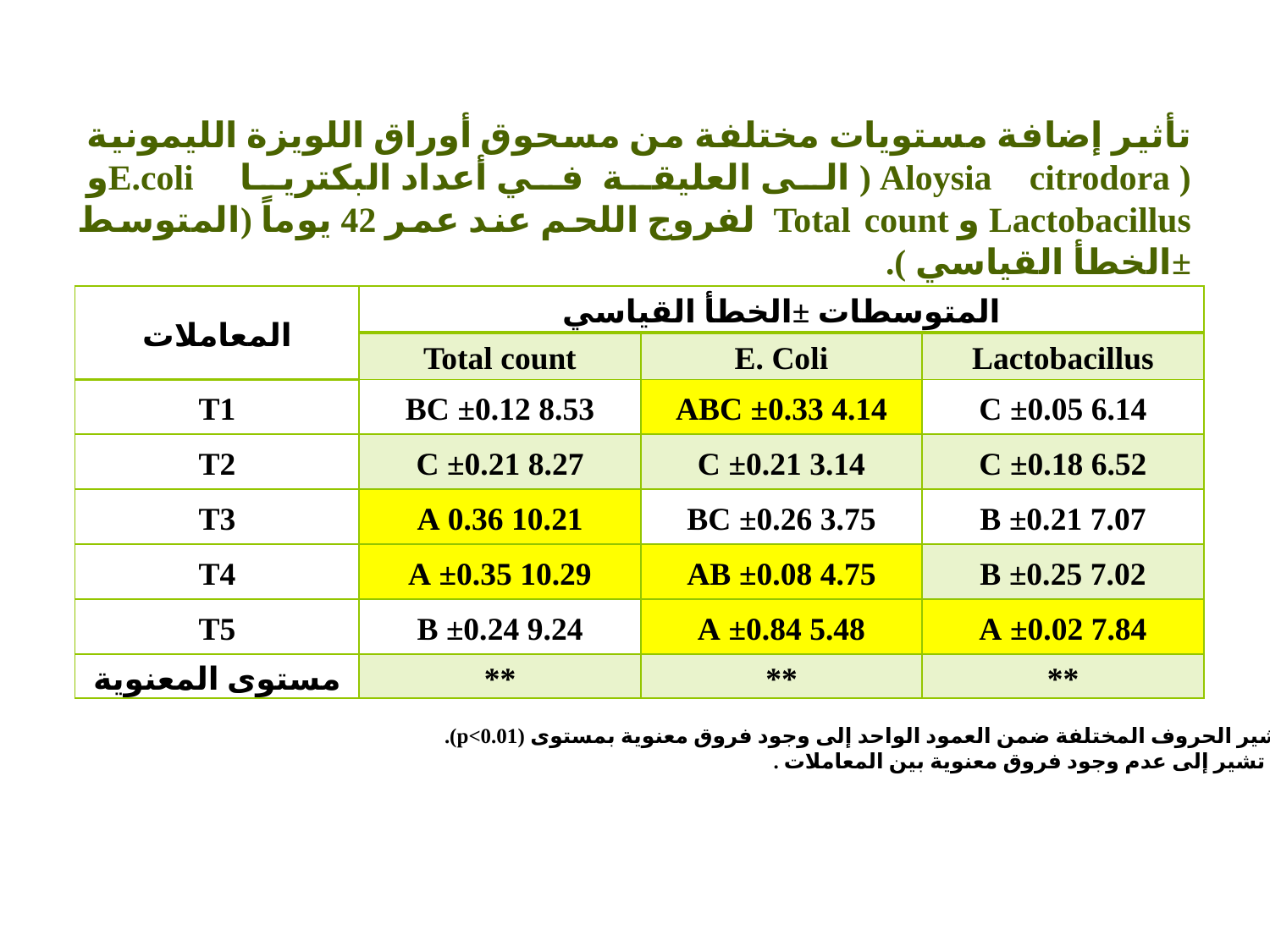

جدول (8)

تأثير إضافة مستويات مختلفة من مسحوق أوراق اللويزة الليمونية ‏ ( ‏Aloysia citrodora‏ ( ‏الى ‏العليقة ‏ في أعداد البكتريا  E.coliو  Lactobacillus و Total count  لفروج اللحم عند عمر 42 يوماً (المتوسط ±الخطأ القياسي ).
| المعاملات | المتوسطات ±الخطأ القياسي |  |  |
| --- | --- | --- | --- |
|  | Total count | E. Coli | Lactobacillus |
| T1 | 8.53 ±0.12 bc | 4.14 ±0.33 abc | 6.14 ±0.05 c |
| T2 | 8.27 ±0.21 c | 3.14 ±0.21 c | 6.52 ±0.18 c |
| T3 | 10.21 0.36 a | 3.75 ±0.26 bc | 7.07 ±0.21 b |
| T4 | 10.29 ±0.35 a | 4.75 ±0.08 ab | 7.02 ±0.25 b |
| T5 | 9.24 ±0.24 b | 5.48 ±0.84 a | 7.84 ±0.02 a |
| مستوى المعنوية | \*\* | \*\* | \*\* |
**تشير الحروف المختلفة ضمن العمود الواحد إلى وجود فروق معنوية بمستوى (p<0.01).
N.S: تشير إلى عدم وجود فروق معنوية بين المعاملات .